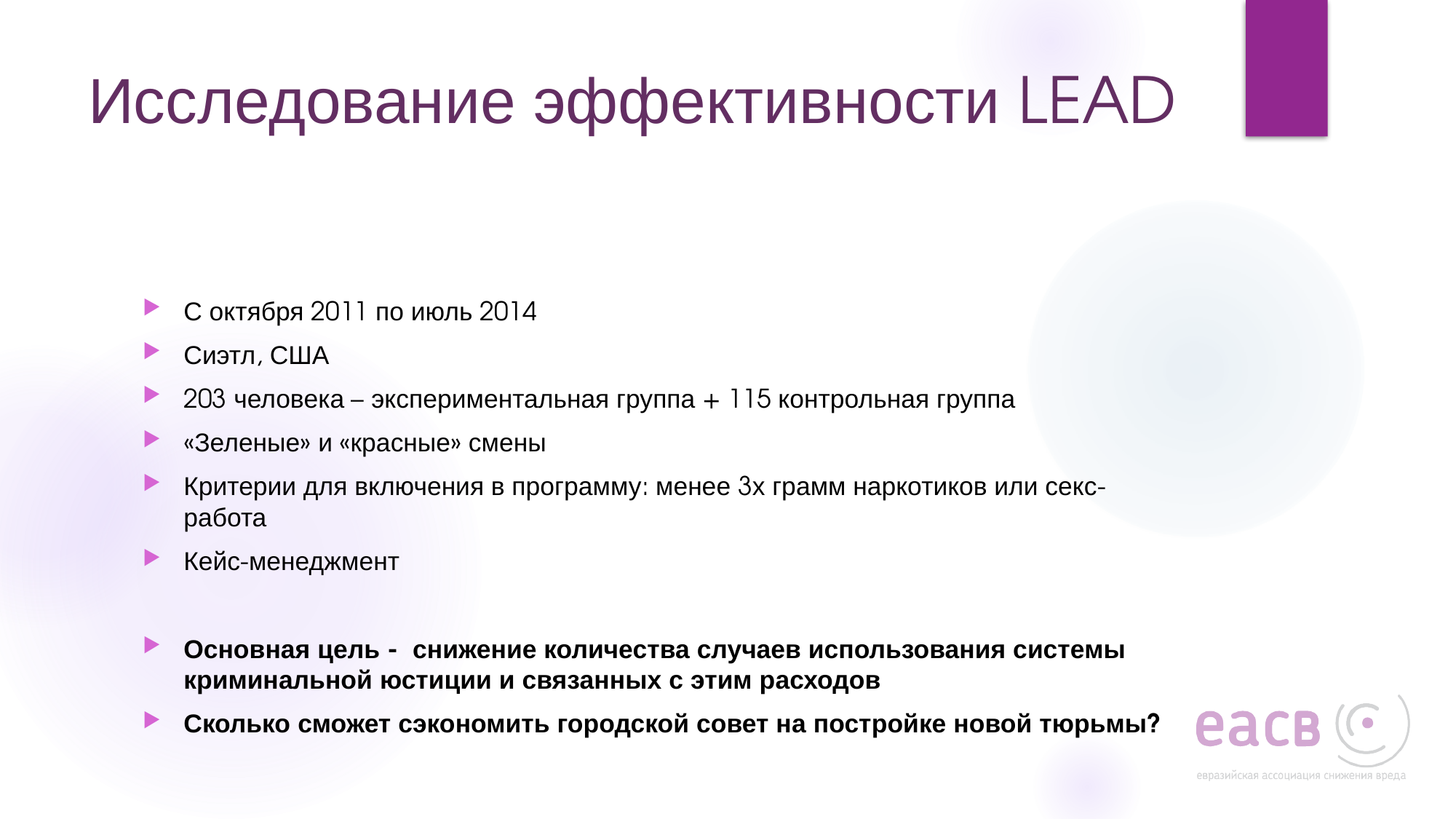

# Исследование эффективности LEAD

С октября 2011 по июль 2014
Сиэтл, США
203 человека – экспериментальная группа + 115 контрольная группа
«Зеленые» и «красные» смены
Критерии для включения в программу: менее 3х грамм наркотиков или секс-работа
Кейс-менеджмент

Основная цель -  снижение количества случаев использования системы криминальной юстиции и связанных с этим расходов
Сколько сможет сэкономить городской совет на постройке новой тюрьмы?